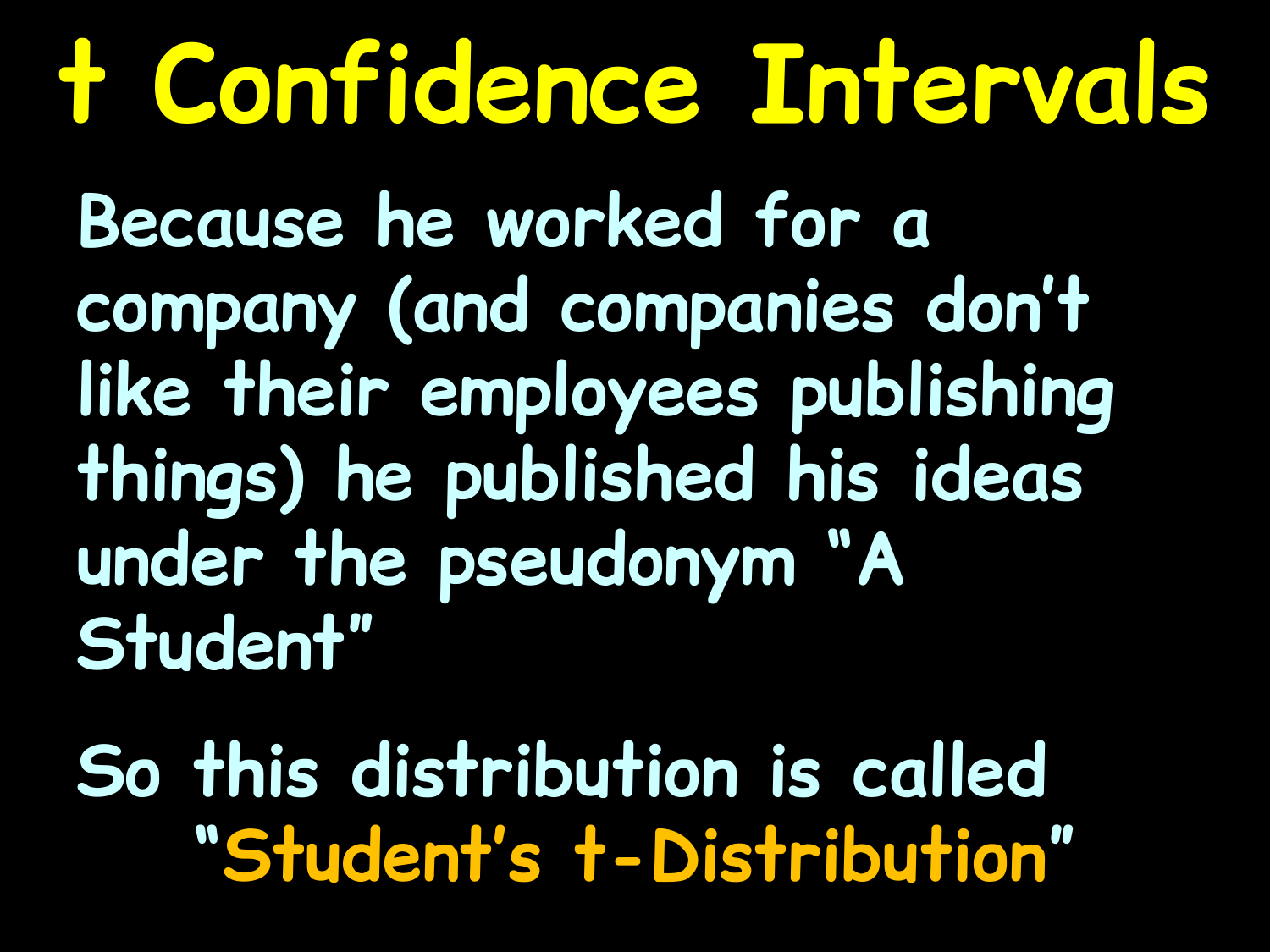

# t Confidence Intervals
Because he worked for a company (and companies don’t like their employees publishing things) he published his ideas under the pseudonym “A Student”

So this distribution is called
“Student’s t-Distribution”